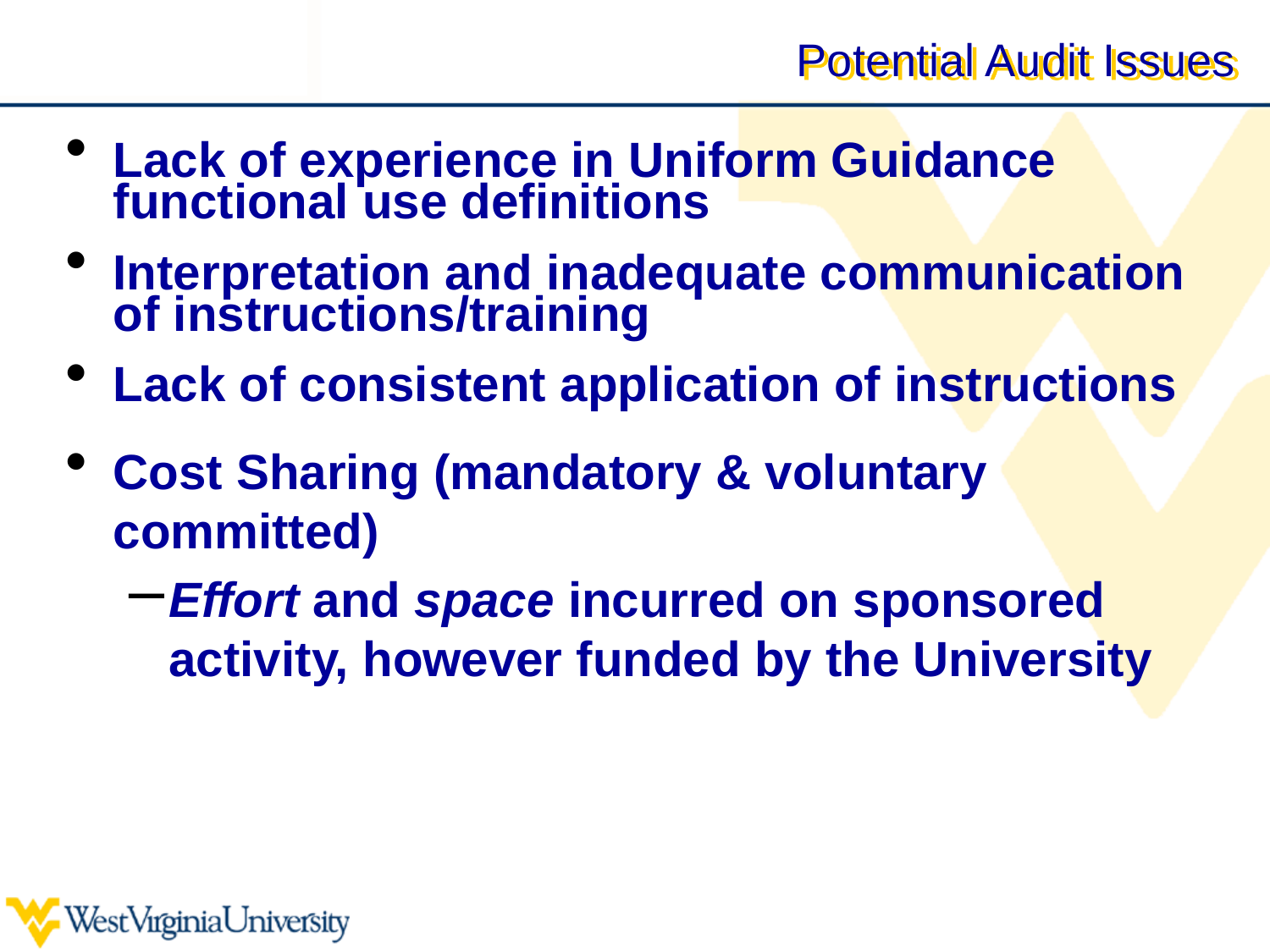

# Potential Audit Issues
Lack of experience in Uniform Guidance functional use definitions
Interpretation and inadequate communication of instructions/training
Lack of consistent application of instructions
Cost Sharing (mandatory & voluntary committed)
Effort and space incurred on sponsored activity, however funded by the University